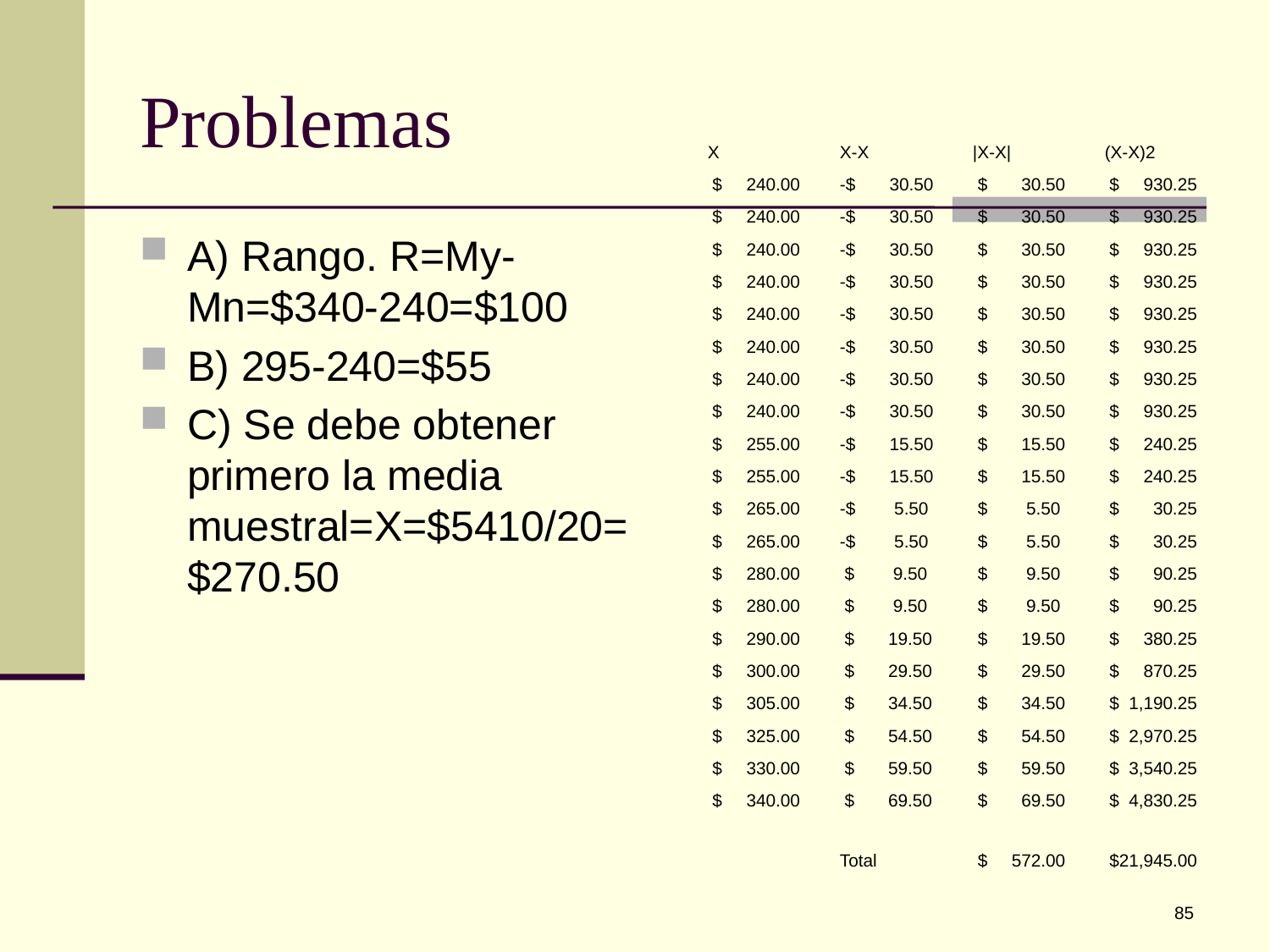

# Problemas
| X | X-X | |X-X| | (X-X)2 |
| --- | --- | --- | --- |
| $ 240.00 | -$ 30.50 | $ 30.50 | $ 930.25 |
| $ 240.00 | -$ 30.50 | $ 30.50 | $ 930.25 |
| $ 240.00 | -$ 30.50 | $ 30.50 | $ 930.25 |
| $ 240.00 | -$ 30.50 | $ 30.50 | $ 930.25 |
| $ 240.00 | -$ 30.50 | $ 30.50 | $ 930.25 |
| $ 240.00 | -$ 30.50 | $ 30.50 | $ 930.25 |
| $ 240.00 | -$ 30.50 | $ 30.50 | $ 930.25 |
| $ 240.00 | -$ 30.50 | $ 30.50 | $ 930.25 |
| $ 255.00 | -$ 15.50 | $ 15.50 | $ 240.25 |
| $ 255.00 | -$ 15.50 | $ 15.50 | $ 240.25 |
| $ 265.00 | -$ 5.50 | $ 5.50 | $ 30.25 |
| $ 265.00 | -$ 5.50 | $ 5.50 | $ 30.25 |
| $ 280.00 | $ 9.50 | $ 9.50 | $ 90.25 |
| $ 280.00 | $ 9.50 | $ 9.50 | $ 90.25 |
| $ 290.00 | $ 19.50 | $ 19.50 | $ 380.25 |
| $ 300.00 | $ 29.50 | $ 29.50 | $ 870.25 |
| $ 305.00 | $ 34.50 | $ 34.50 | $ 1,190.25 |
| $ 325.00 | $ 54.50 | $ 54.50 | $ 2,970.25 |
| $ 330.00 | $ 59.50 | $ 59.50 | $ 3,540.25 |
| $ 340.00 | $ 69.50 | $ 69.50 | $ 4,830.25 |
|  | Total | $ 572.00 | $21,945.00 |
A) Rango. R=My-Mn=$340-240=$100
B) 295-240=$55
C) Se debe obtener primero la media muestral=X=$5410/20=$270.50
85